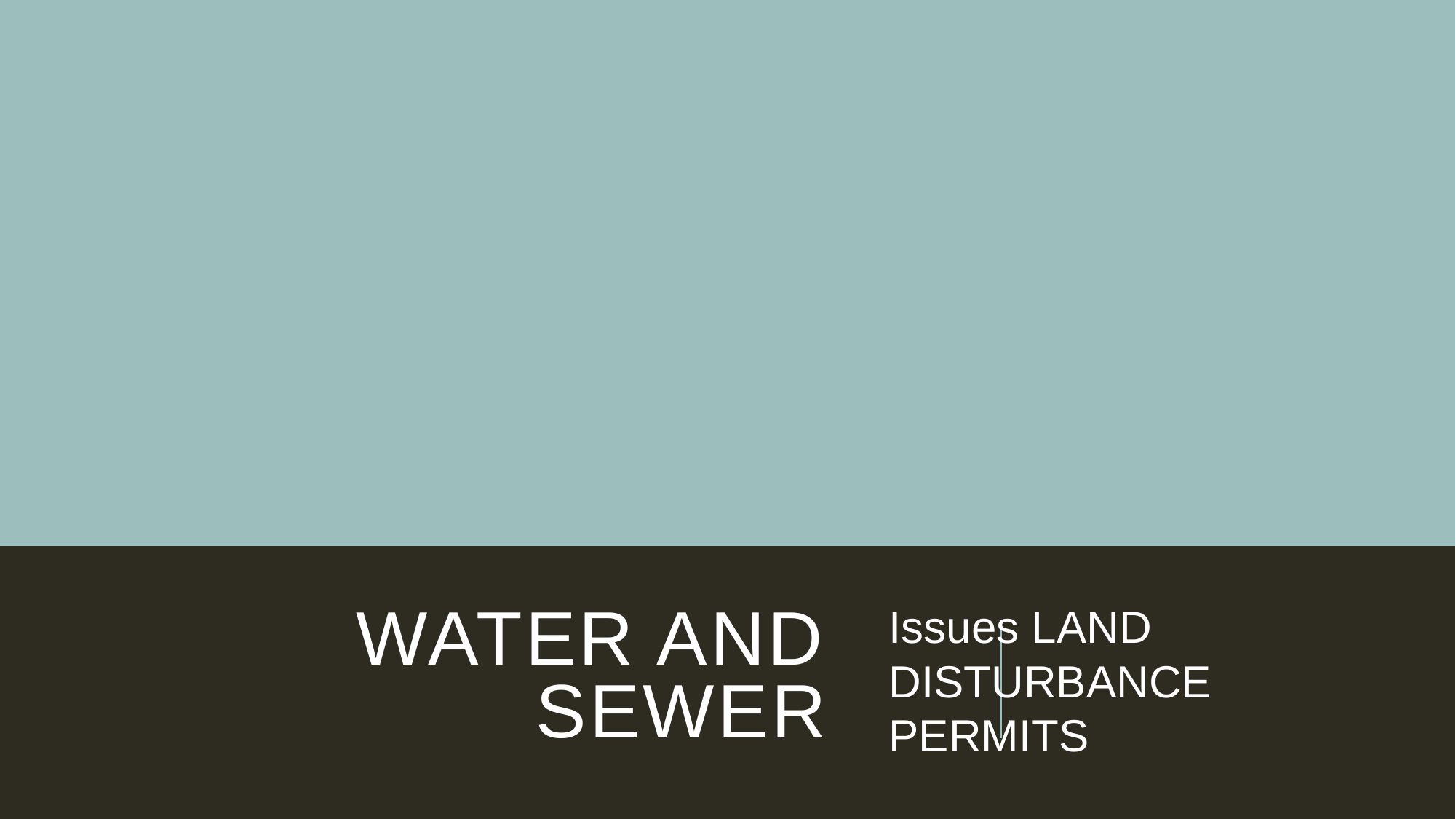

# Water and Sewer
Issues LAND DISTURBANCE 	 PERMITS